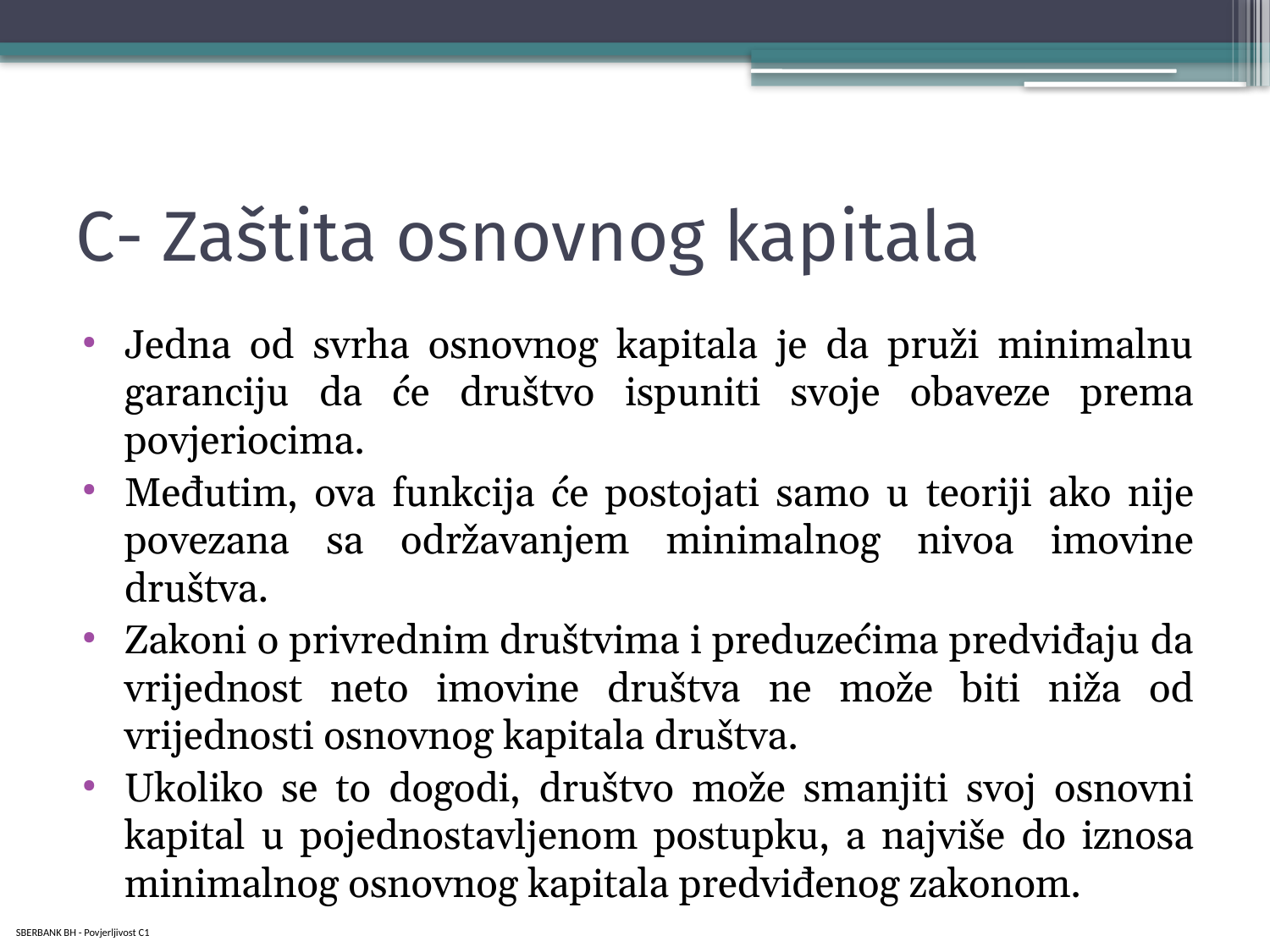

# C- Zaštita osnovnog kapitala
Jedna od svrha osnovnog kapitala je da pruži minimalnu garanciju da će društvo ispuniti svoje obaveze prema povjeriocima.
Međutim, ova funkcija će postojati samo u teoriji ako nije povezana sa održavanjem minimalnog nivoa imovine društva.
Zakoni o privrednim društvima i preduzećima predviđaju da vrijednost neto imovine društva ne može biti niža od vrijednosti osnovnog kapitala društva.
Ukoliko se to dogodi, društvo može smanjiti svoj osnovni kapital u pojednostavljenom postupku, a najviše do iznosa minimalnog osnovnog kapitala predviđenog zakonom.